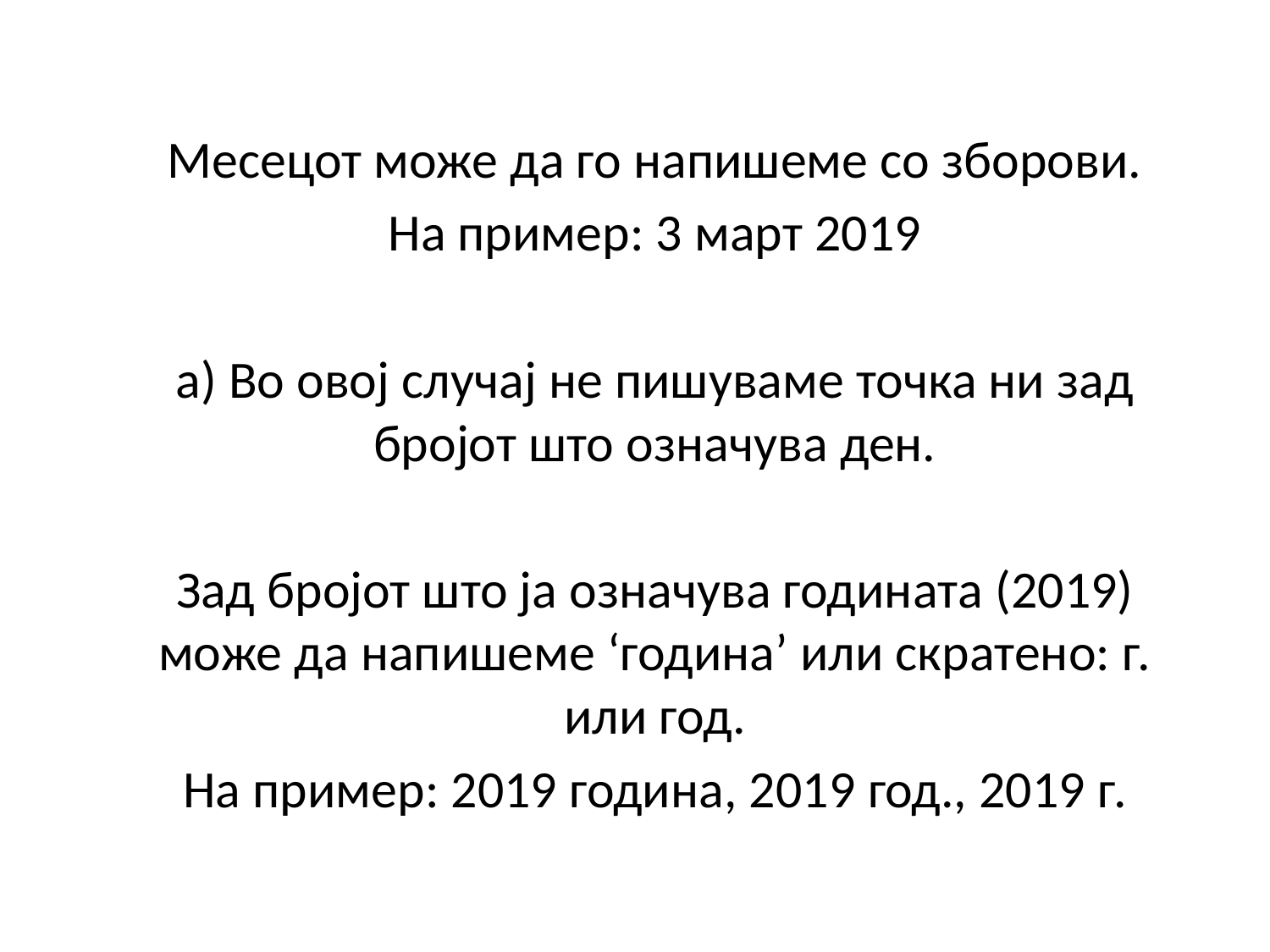

Месецот може да го напишеме со зборови.
На пример: 3 март 2019

а) Во овој случај не пишуваме точка ни зад бројот што означува ден.

Зад бројот што ја означува годината (2019) може да напишеме ‘година’ или скратено: г. или год.
На пример: 2019 година, 2019 год., 2019 г.